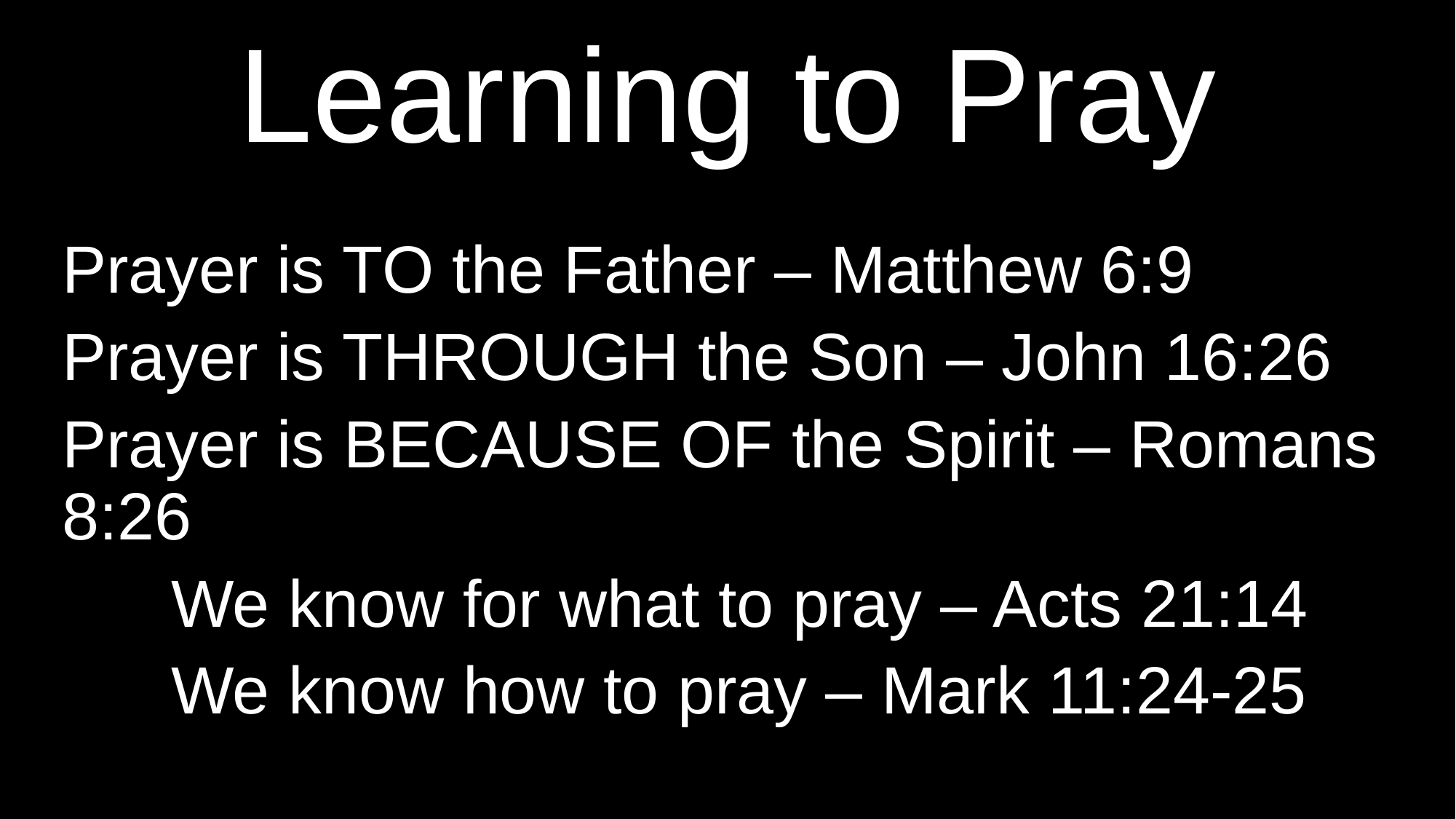

Learning to Pray
Prayer is TO the Father – Matthew 6:9
Prayer is THROUGH the Son – John 16:26
Prayer is BECAUSE OF the Spirit – Romans 8:26
	We know for what to pray – Acts 21:14
	We know how to pray – Mark 11:24-25